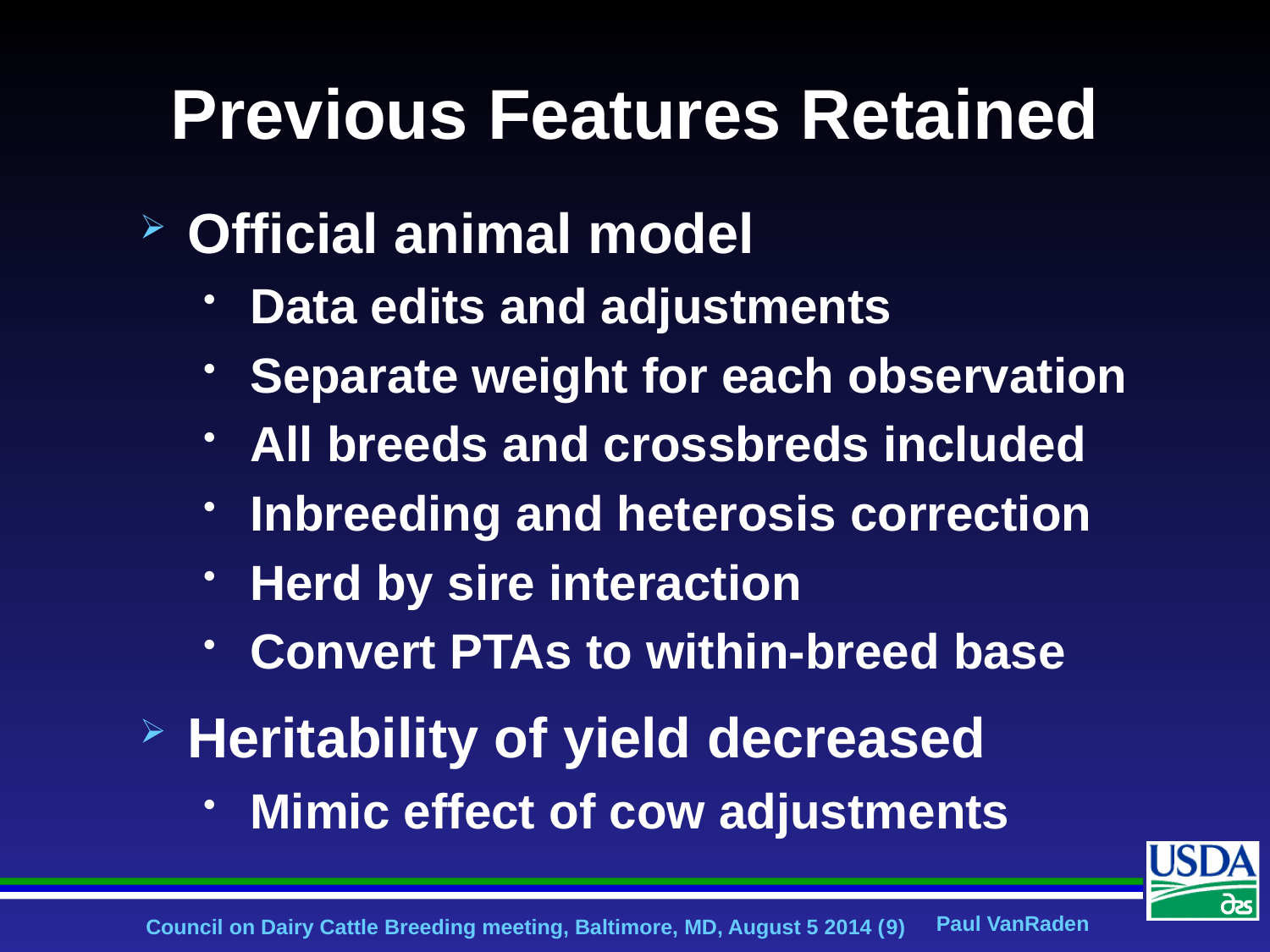

# Previous Features Retained
Official animal model
Data edits and adjustments
Separate weight for each observation
All breeds and crossbreds included
Inbreeding and heterosis correction
Herd by sire interaction
Convert PTAs to within-breed base
Heritability of yield decreased
Mimic effect of cow adjustments